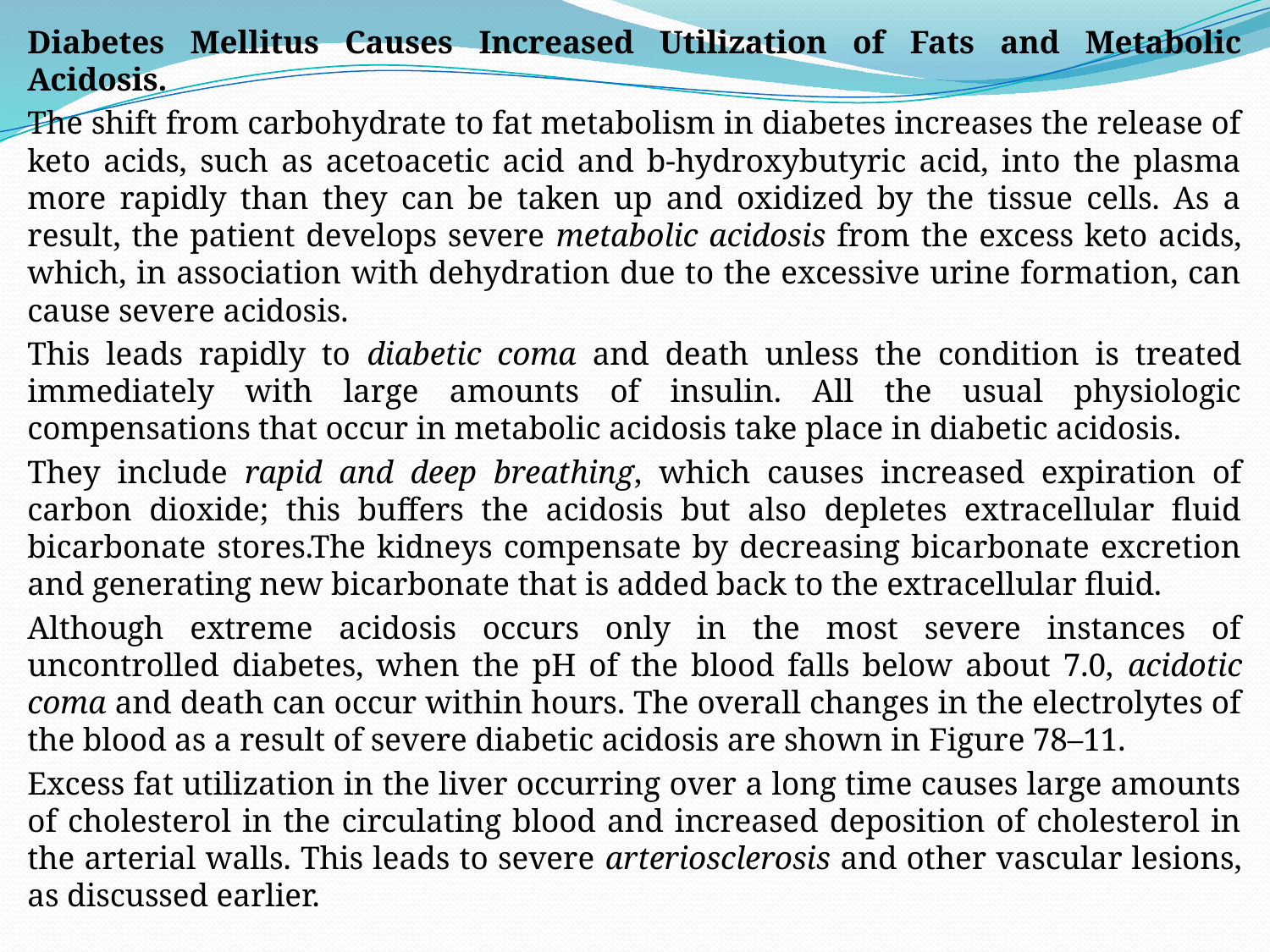

Diabetes Mellitus Causes Increased Utilization of Fats and Metabolic Acidosis.
The shift from carbohydrate to fat metabolism in diabetes increases the release of keto acids, such as acetoacetic acid and b-hydroxybutyric acid, into the plasma more rapidly than they can be taken up and oxidized by the tissue cells. As a result, the patient develops severe metabolic acidosis from the excess keto acids, which, in association with dehydration due to the excessive urine formation, can cause severe acidosis.
This leads rapidly to diabetic coma and death unless the condition is treated immediately with large amounts of insulin. All the usual physiologic compensations that occur in metabolic acidosis take place in diabetic acidosis.
They include rapid and deep breathing, which causes increased expiration of carbon dioxide; this buffers the acidosis but also depletes extracellular fluid bicarbonate stores.The kidneys compensate by decreasing bicarbonate excretion and generating new bicarbonate that is added back to the extracellular fluid.
Although extreme acidosis occurs only in the most severe instances of uncontrolled diabetes, when the pH of the blood falls below about 7.0, acidotic coma and death can occur within hours. The overall changes in the electrolytes of the blood as a result of severe diabetic acidosis are shown in Figure 78–11.
Excess fat utilization in the liver occurring over a long time causes large amounts of cholesterol in the circulating blood and increased deposition of cholesterol in the arterial walls. This leads to severe arteriosclerosis and other vascular lesions, as discussed earlier.